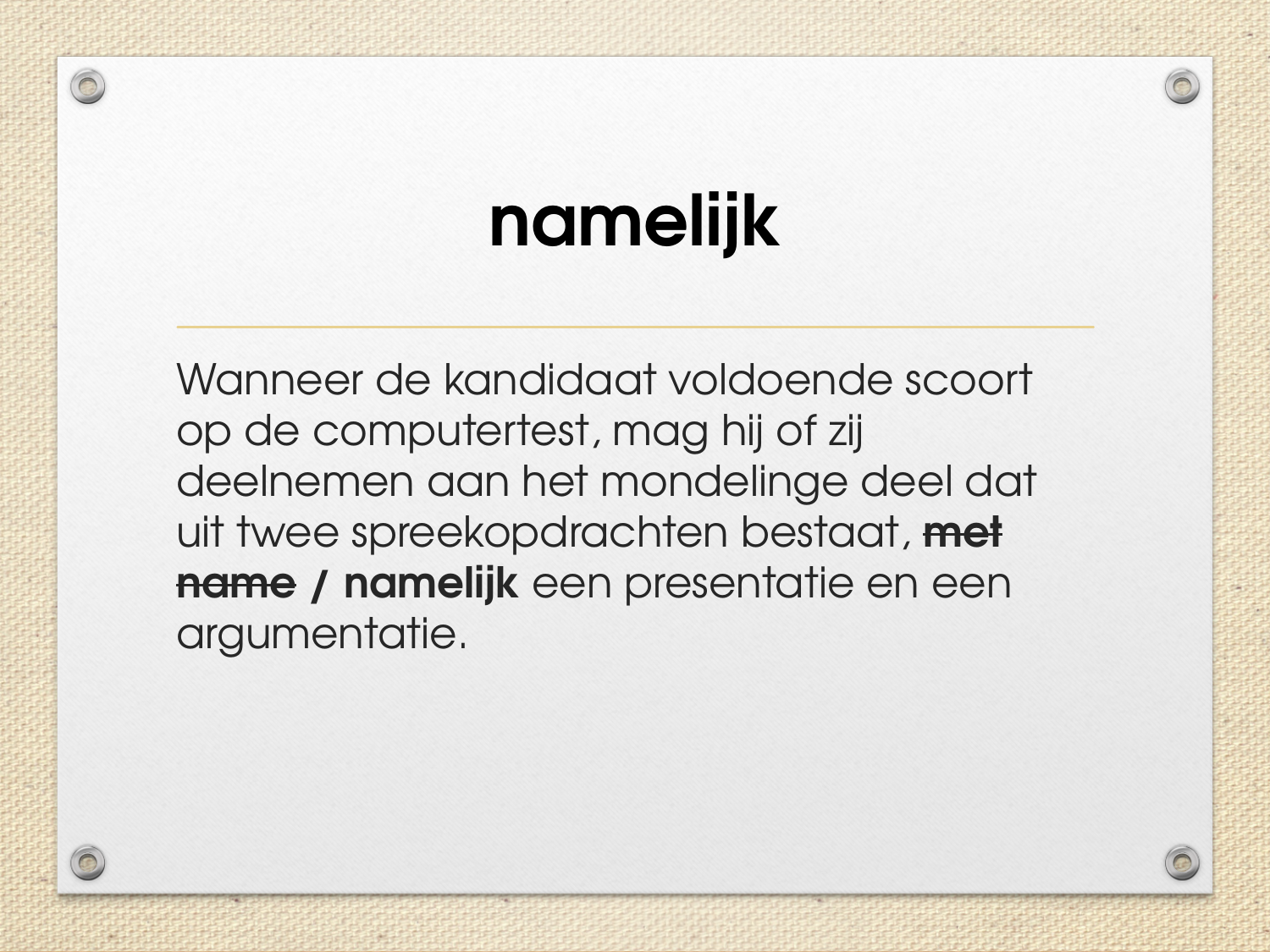

# namelijk
Wanneer de kandidaat voldoende scoort op de computertest, mag hij of zij deelnemen aan het mondelinge deel dat uit twee spreekopdrachten bestaat, met name / namelijk een presentatie en een argumentatie.